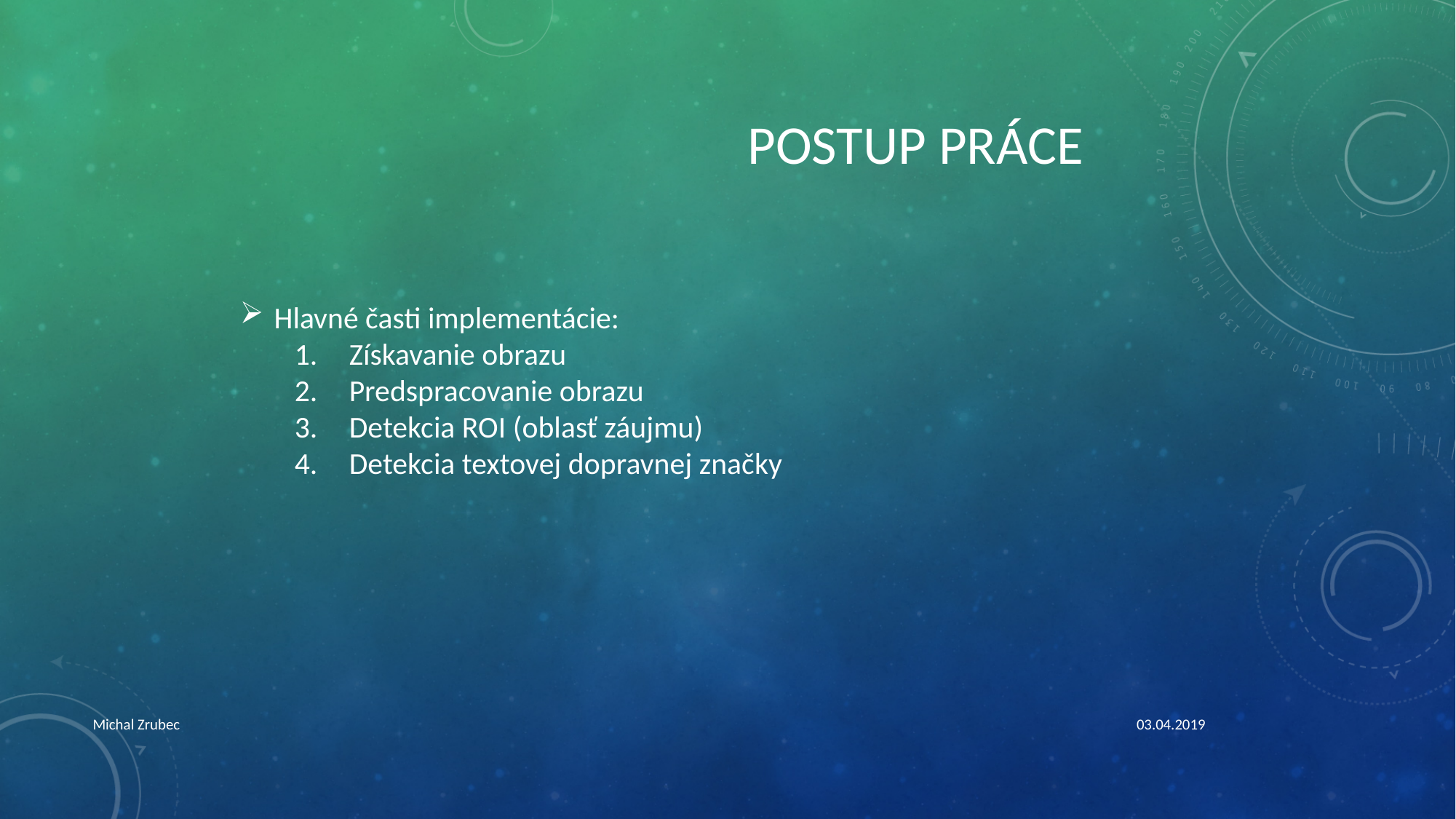

# postup práce
Hlavné časti implementácie:
Získavanie obrazu
Predspracovanie obrazu
Detekcia ROI (oblasť záujmu)
Detekcia textovej dopravnej značky
Michal Zrubec
03.04.2019